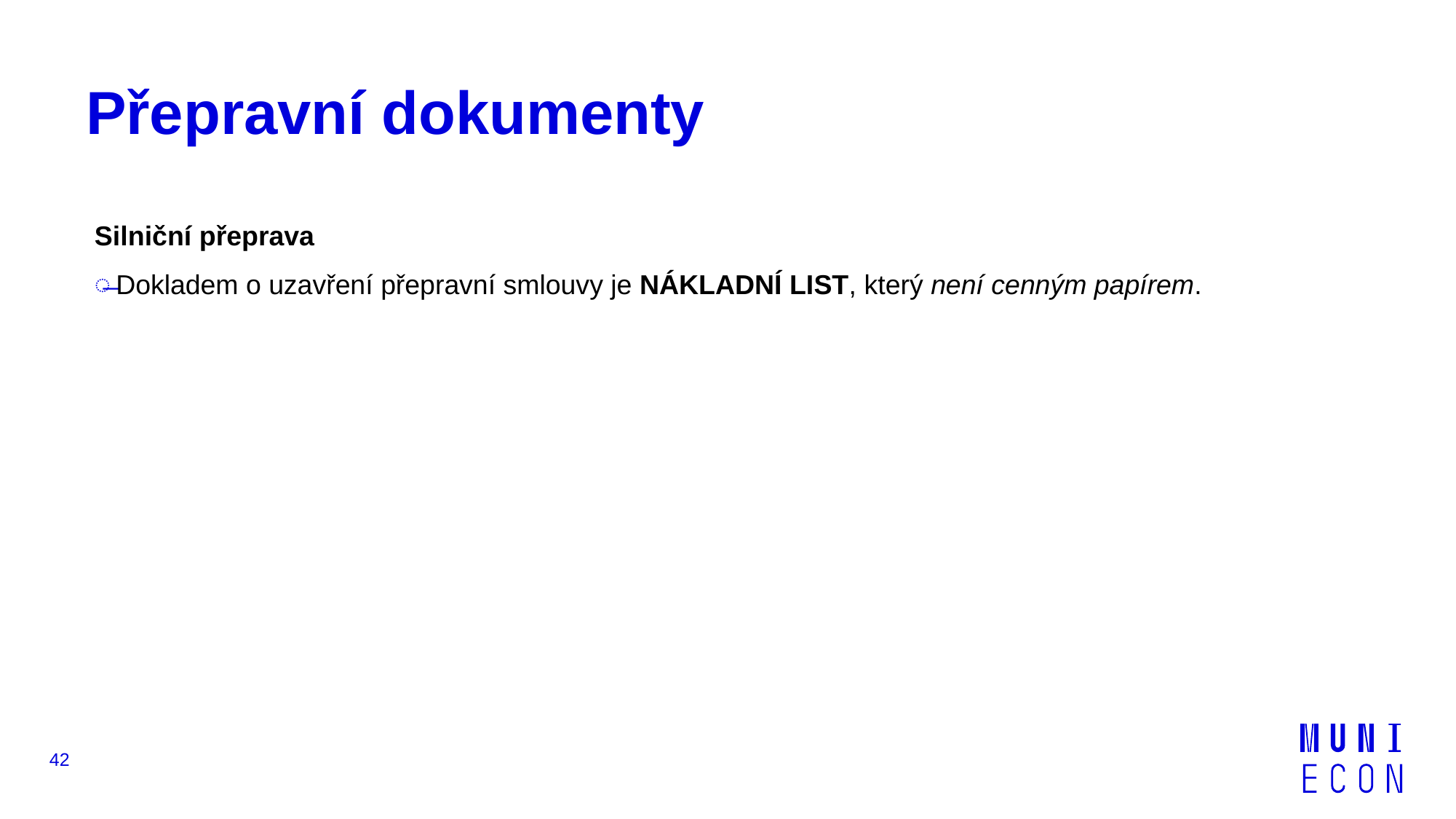

# Přepravní dokumenty
Silniční přeprava
Dokladem o uzavření přepravní smlouvy je NÁKLADNÍ LIST, který není cenným papírem.
42